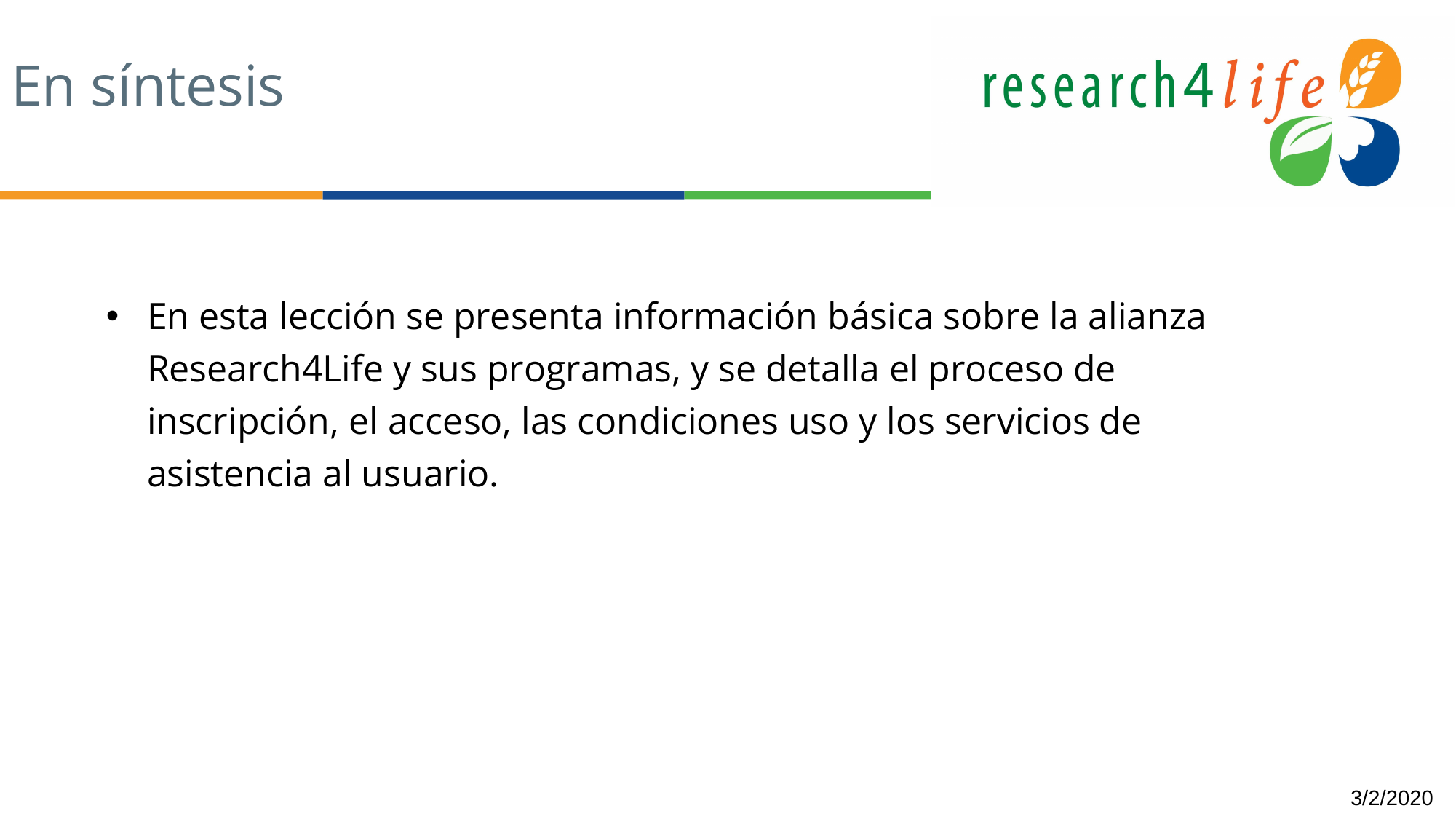

# En síntesis
En esta lección se presenta información básica sobre la alianza Research4Life y sus programas, y se detalla el proceso de inscripción, el acceso, las condiciones uso y los servicios de asistencia al usuario.
3/2/2020